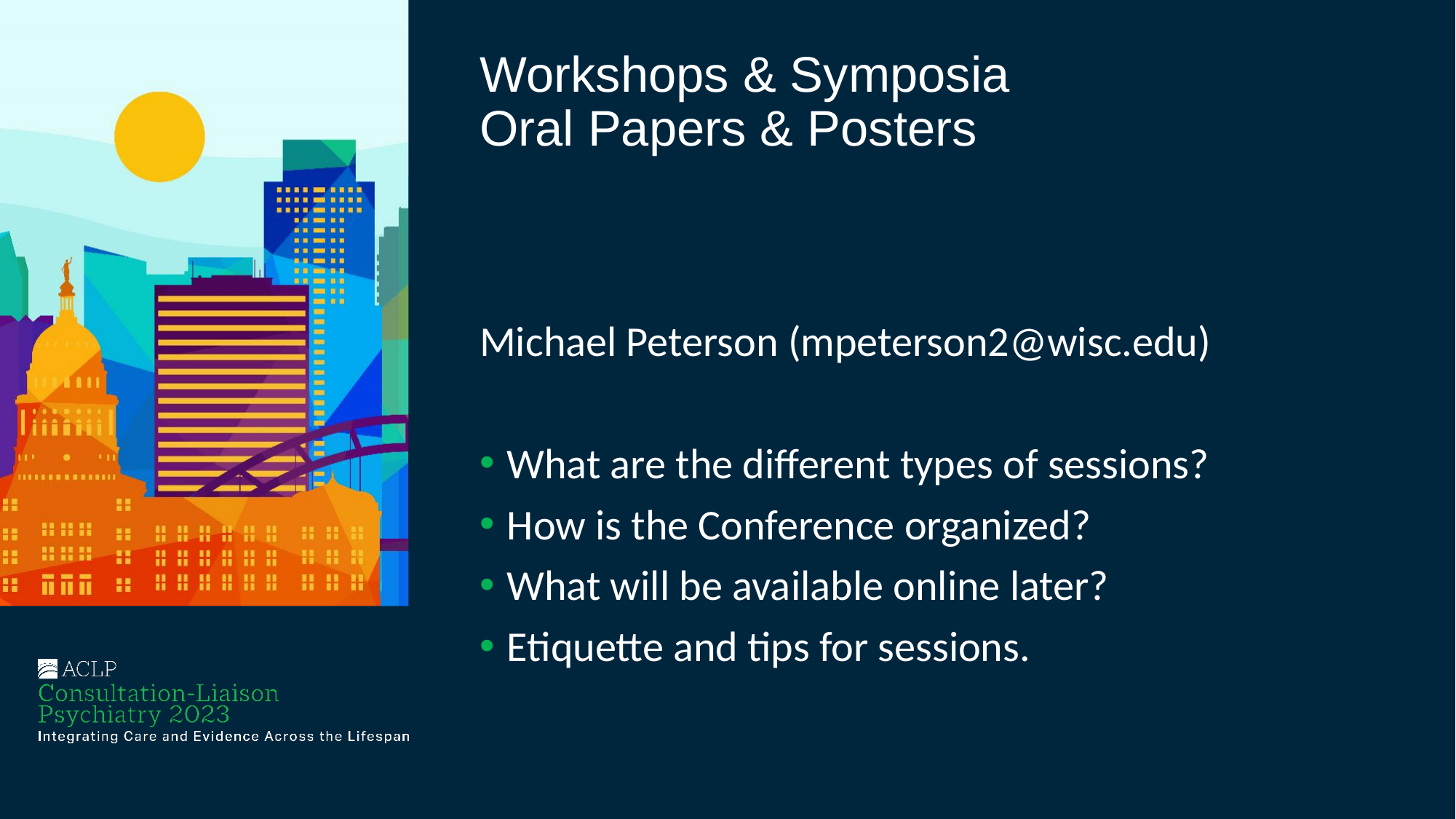

# Workshops & Symposia Oral Papers & Posters

Michael Peterson (mpeterson2@wisc.edu)

What are the different types of sessions?
How is the Conference organized?
What will be available online later?
Etiquette and tips for sessions.